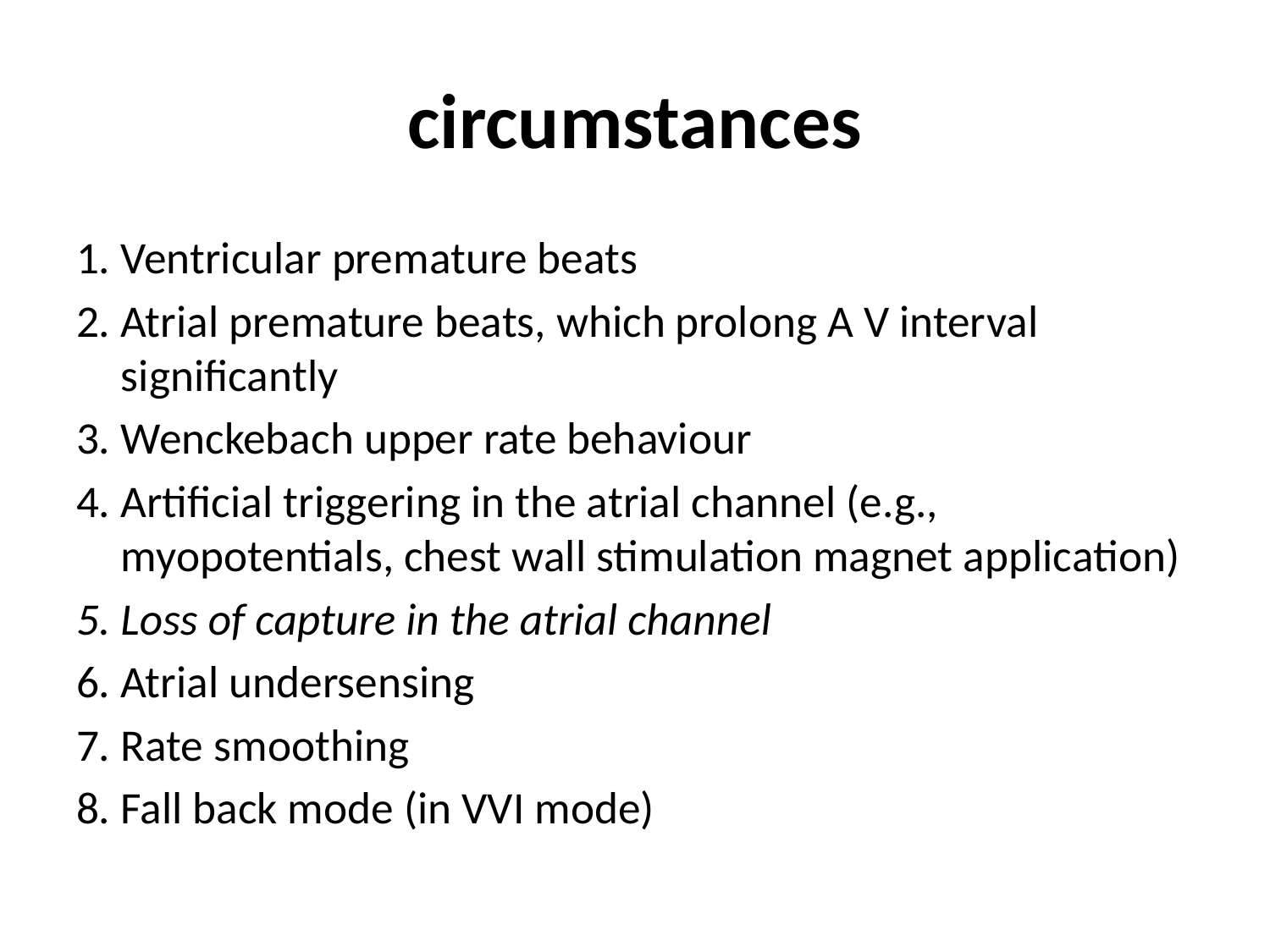

# circumstances
1. Ventricular premature beats
2. Atrial premature beats, which prolong A V interval significantly
3. Wenckebach upper rate behaviour
4. Artificial triggering in the atrial channel (e.g., myopotentials, chest wall stimulation magnet application)
5. Loss of capture in the atrial channel
6. Atrial undersensing
7. Rate smoothing
8. Fall back mode (in VVI mode)